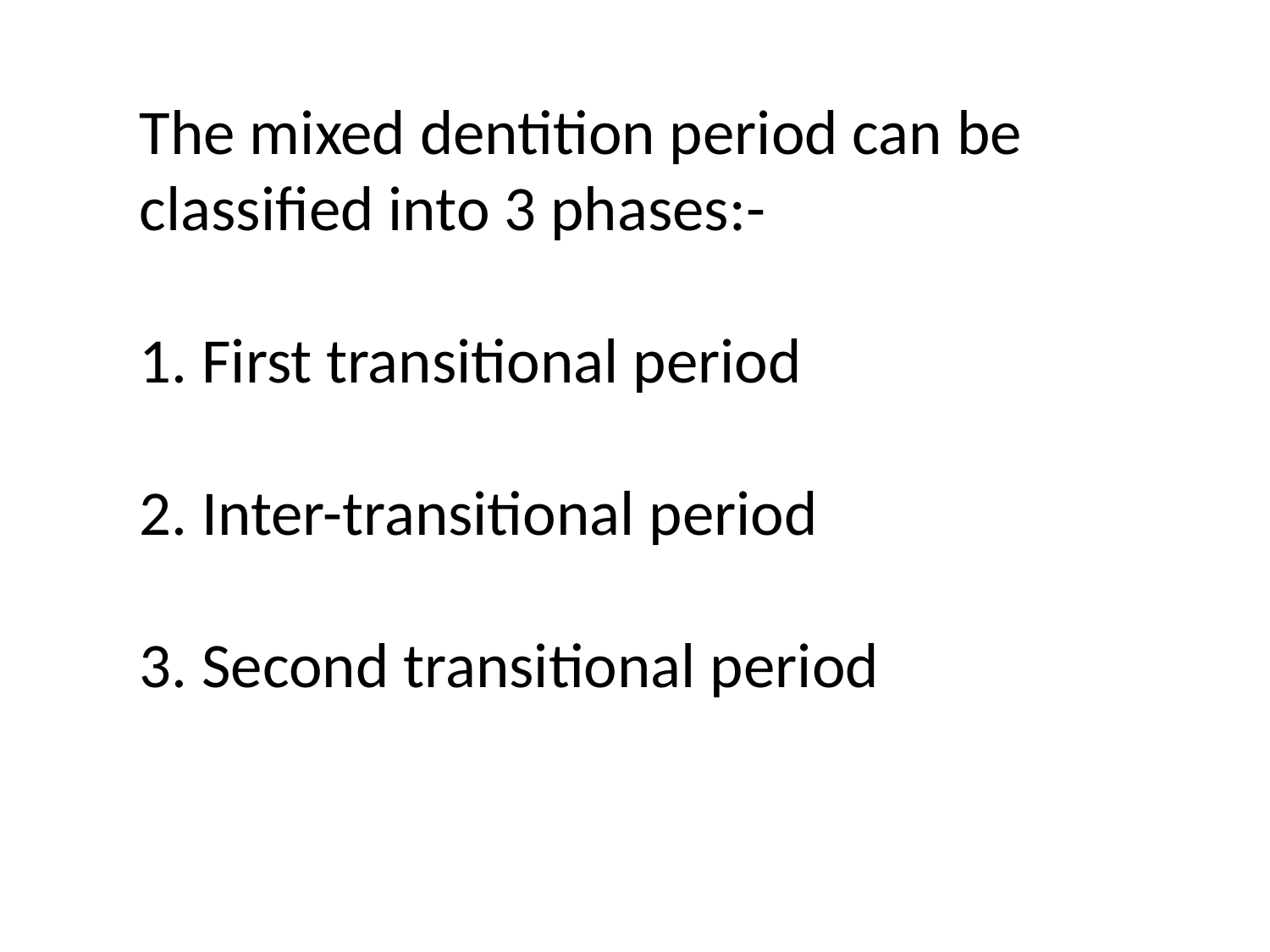

The mixed dentition period can be classified into 3 phases:-

1. First transitional period

2. Inter-transitional period

3. Second transitional period